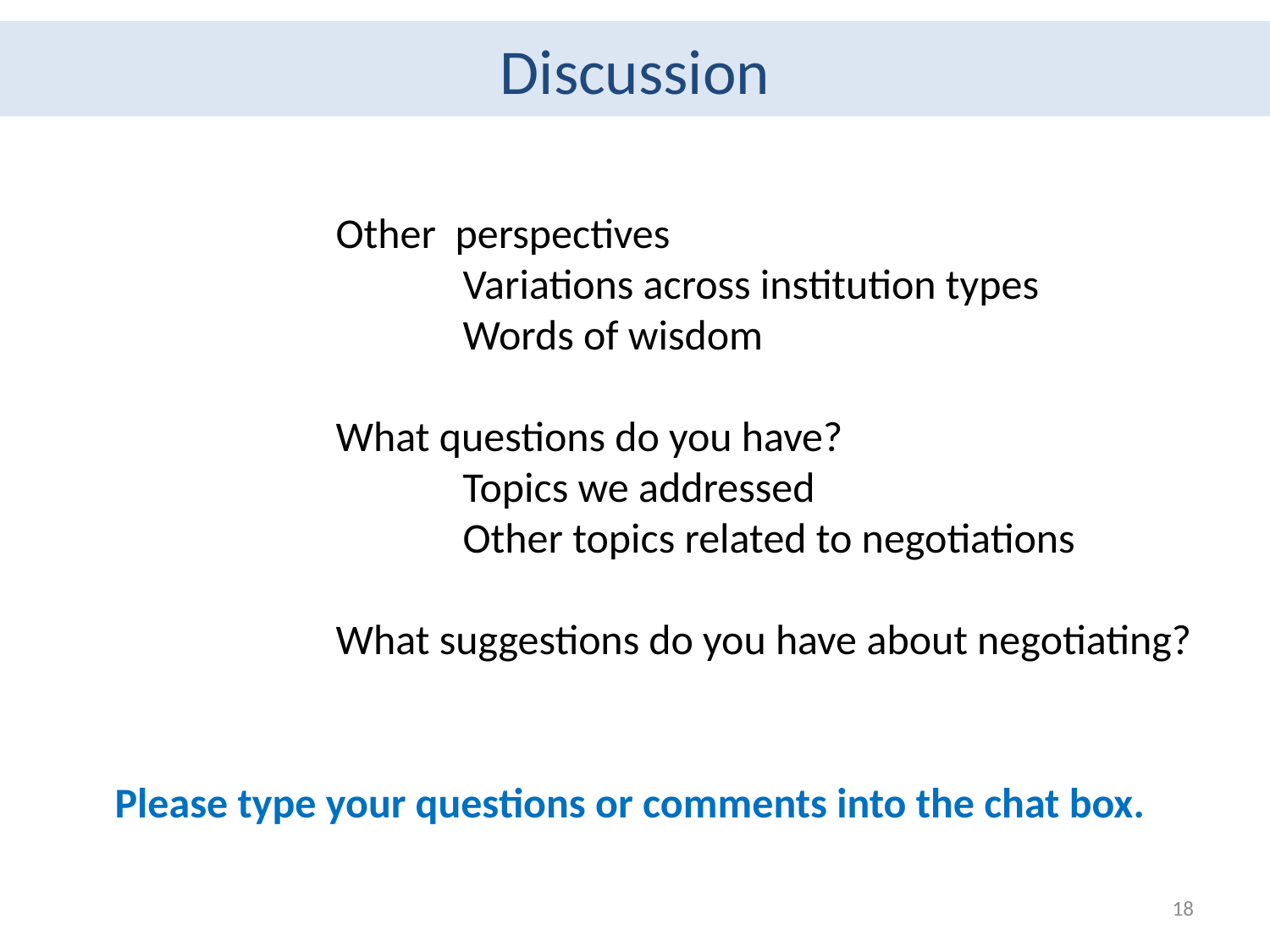

Discussion
	Other  perspectives
		Variations across institution types
		Words of wisdom

	What questions do you have?
		Topics we addressed
		Other topics related to negotiations

	What suggestions do you have about negotiating?

Please type your questions or comments into the chat box.
18